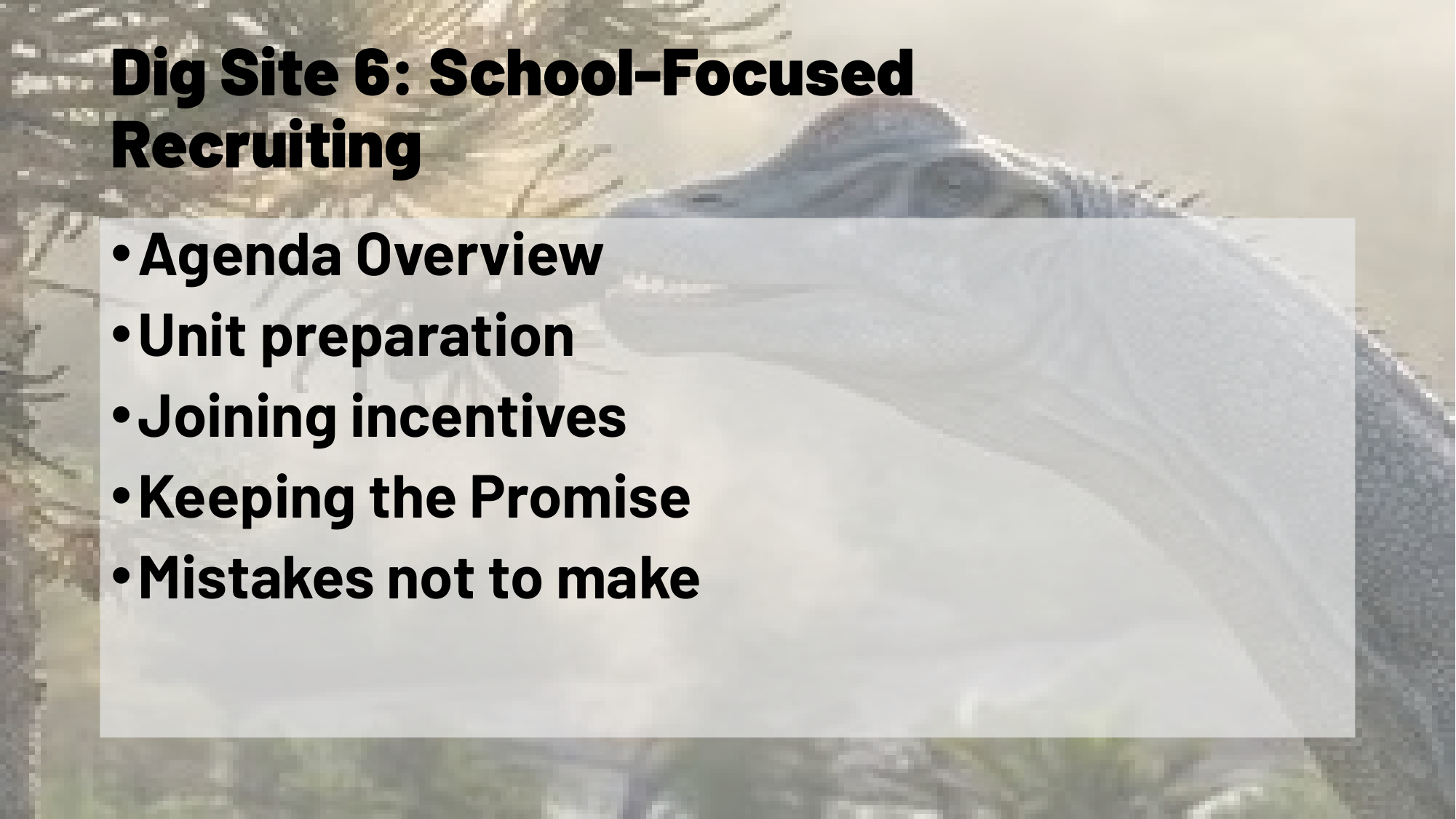

# Dig Site 6: School-Focused Recruiting
Agenda Overview
Unit preparation
Joining incentives
Keeping the Promise
Mistakes not to make